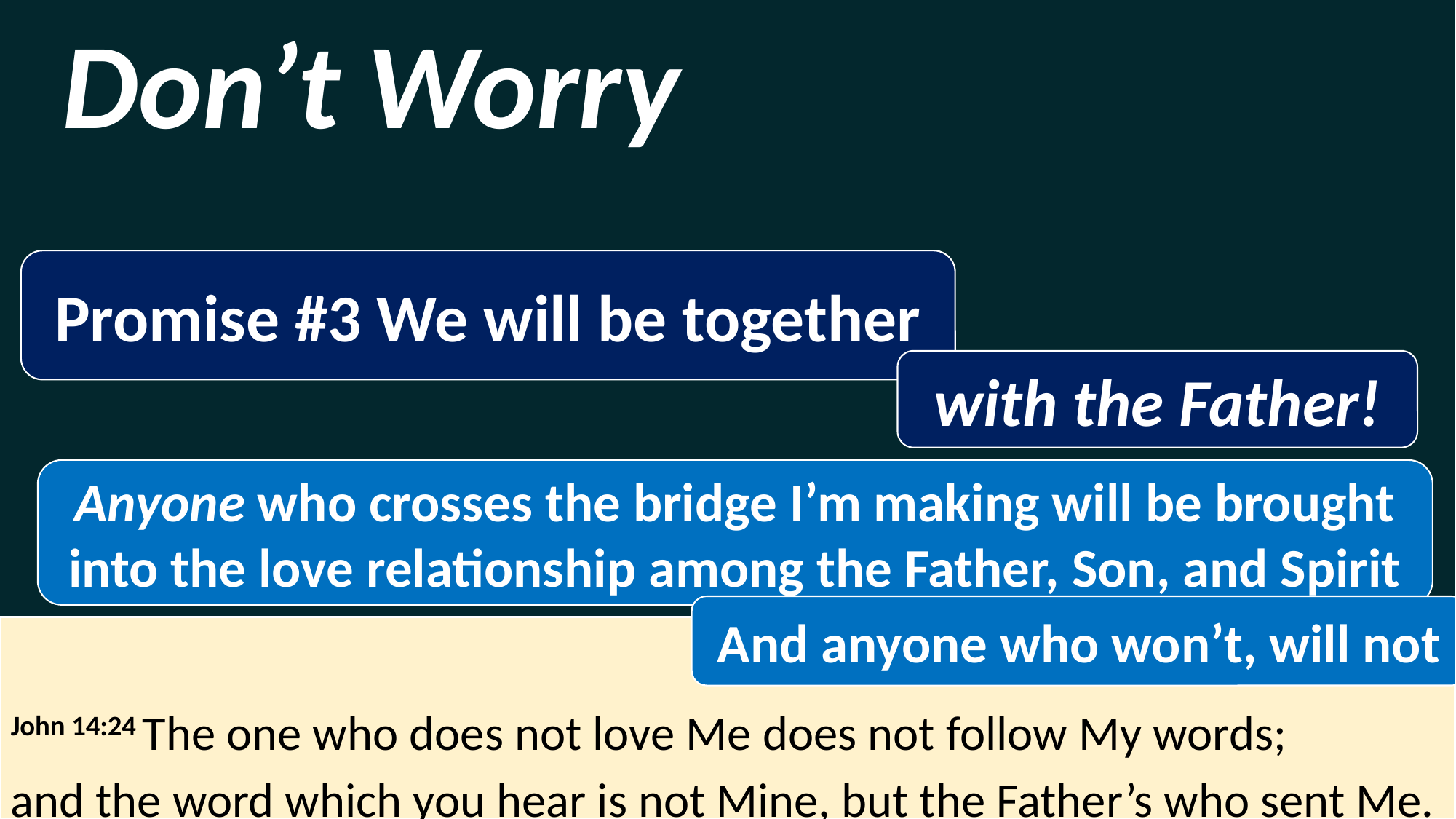

Don’t Worry
Promise #3 We will be together
with the Father!
Anyone who crosses the bridge I’m making will be brought into the love relationship among the Father, Son, and Spirit
And anyone who won’t, will not

John 14:24 The one who does not love Me does not follow My words; and the word which you hear is not Mine, but the Father’s who sent Me.